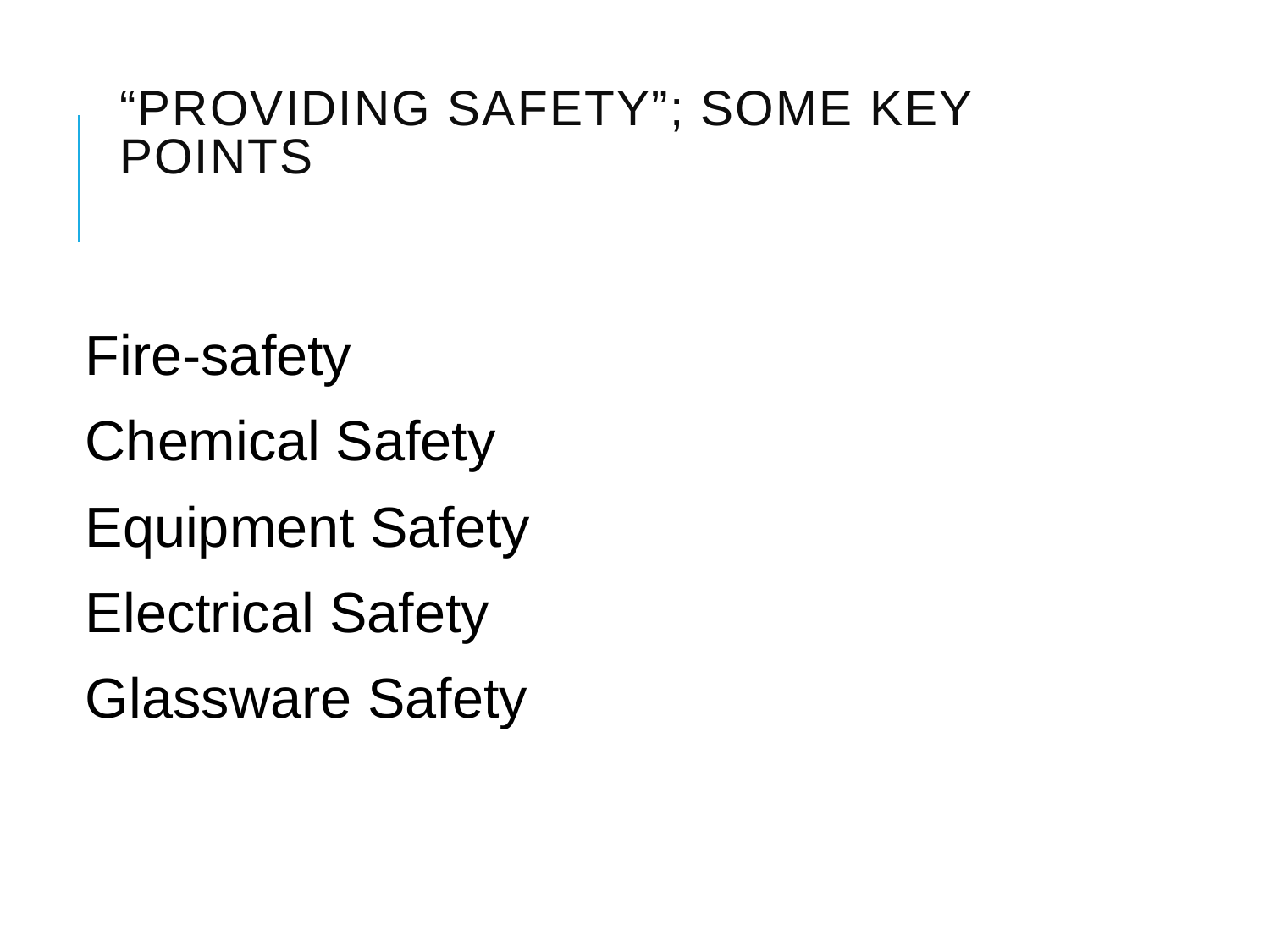

# “Providing Safety”; some key points

Fire-safety
Chemical Safety
Equipment Safety
Electrical Safety
Glassware Safety